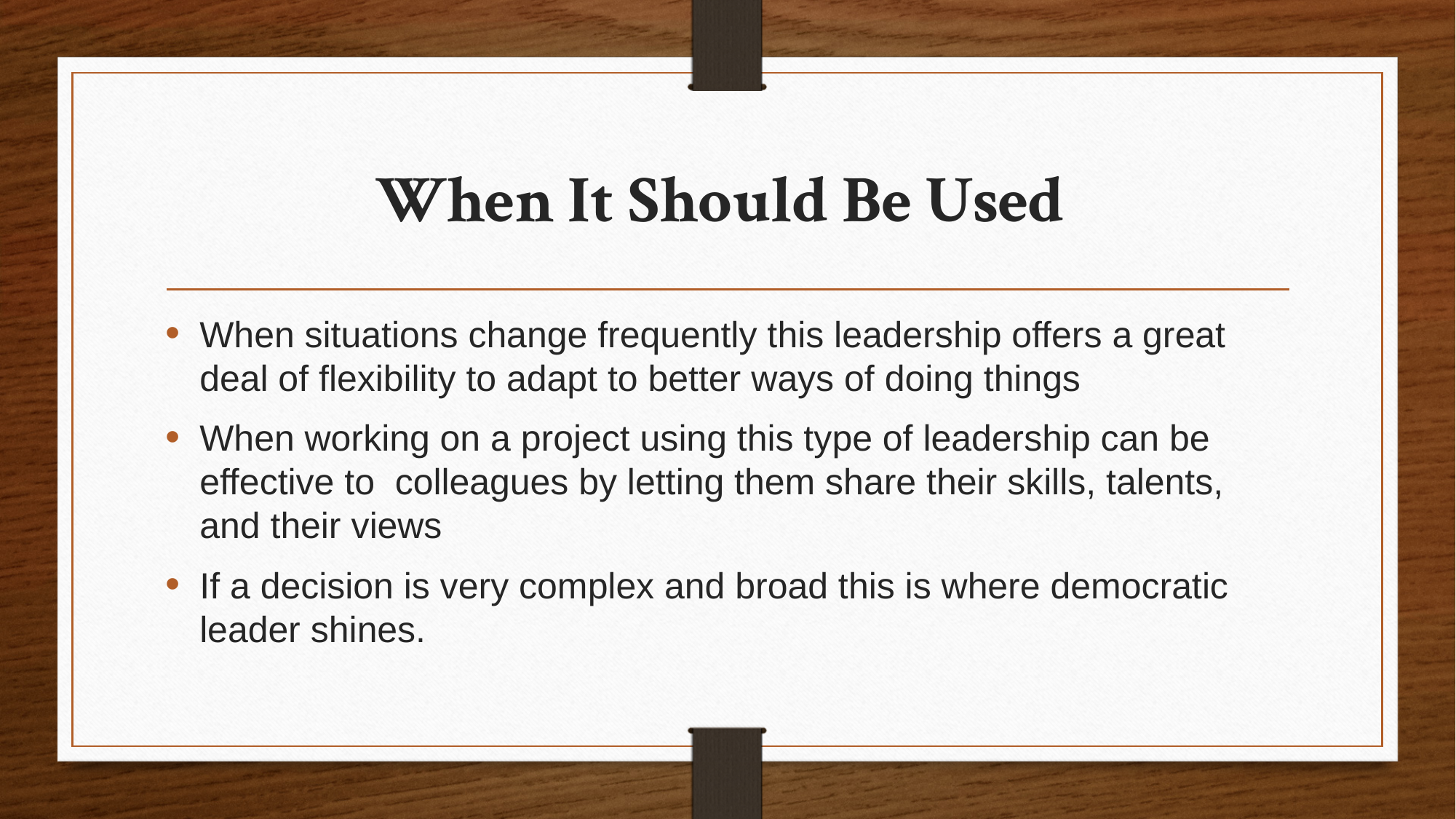

# When It Should Be Used
When situations change frequently this leadership offers a great deal of flexibility to adapt to better ways of doing things
When working on a project using this type of leadership can be effective to  colleagues by letting them share their skills, talents, and their views
If a decision is very complex and broad this is where democratic leader shines.